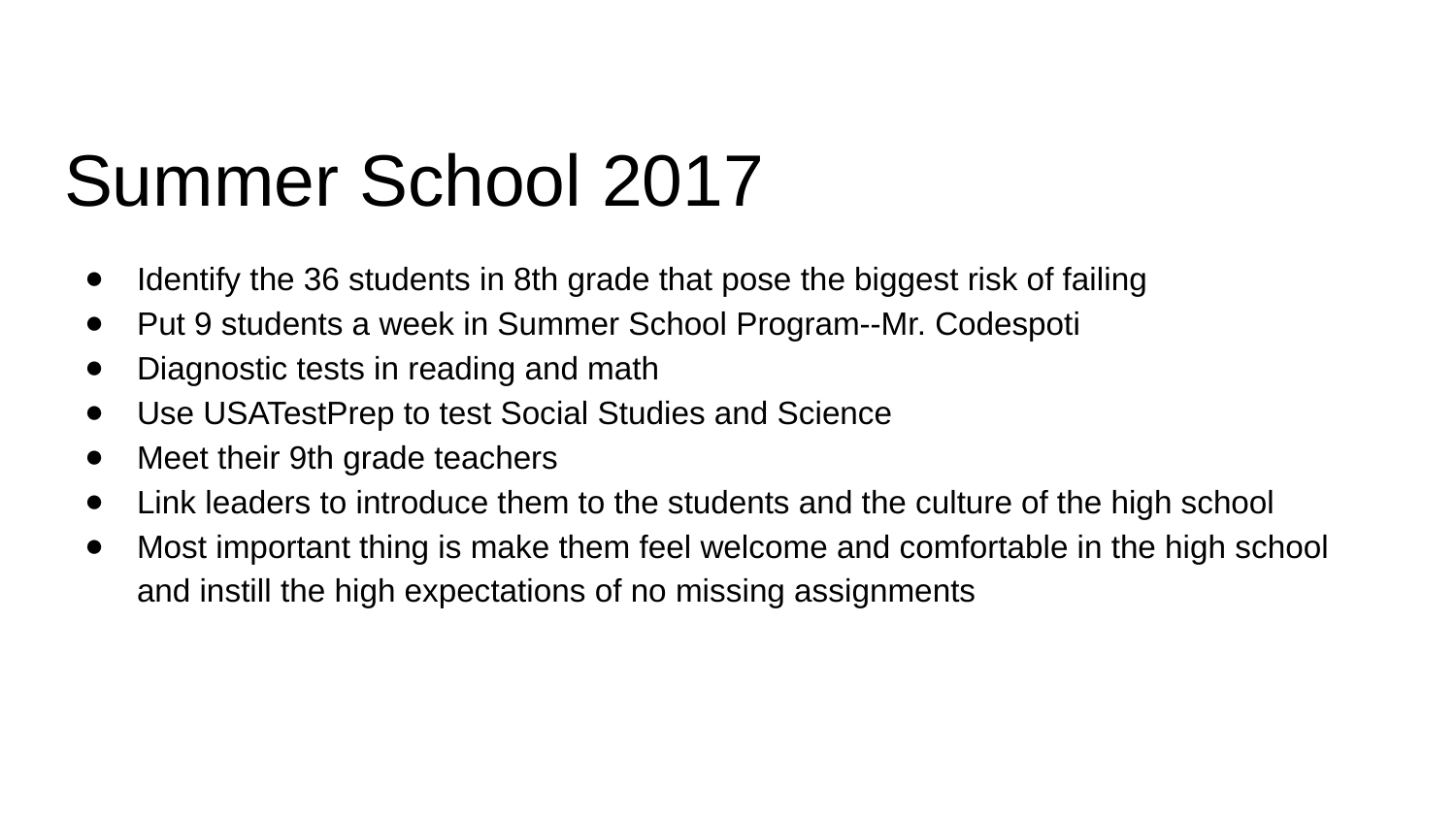

# Summer School 2017
Identify the 36 students in 8th grade that pose the biggest risk of failing
Put 9 students a week in Summer School Program--Mr. Codespoti
Diagnostic tests in reading and math
Use USATestPrep to test Social Studies and Science
Meet their 9th grade teachers
Link leaders to introduce them to the students and the culture of the high school
Most important thing is make them feel welcome and comfortable in the high school and instill the high expectations of no missing assignments